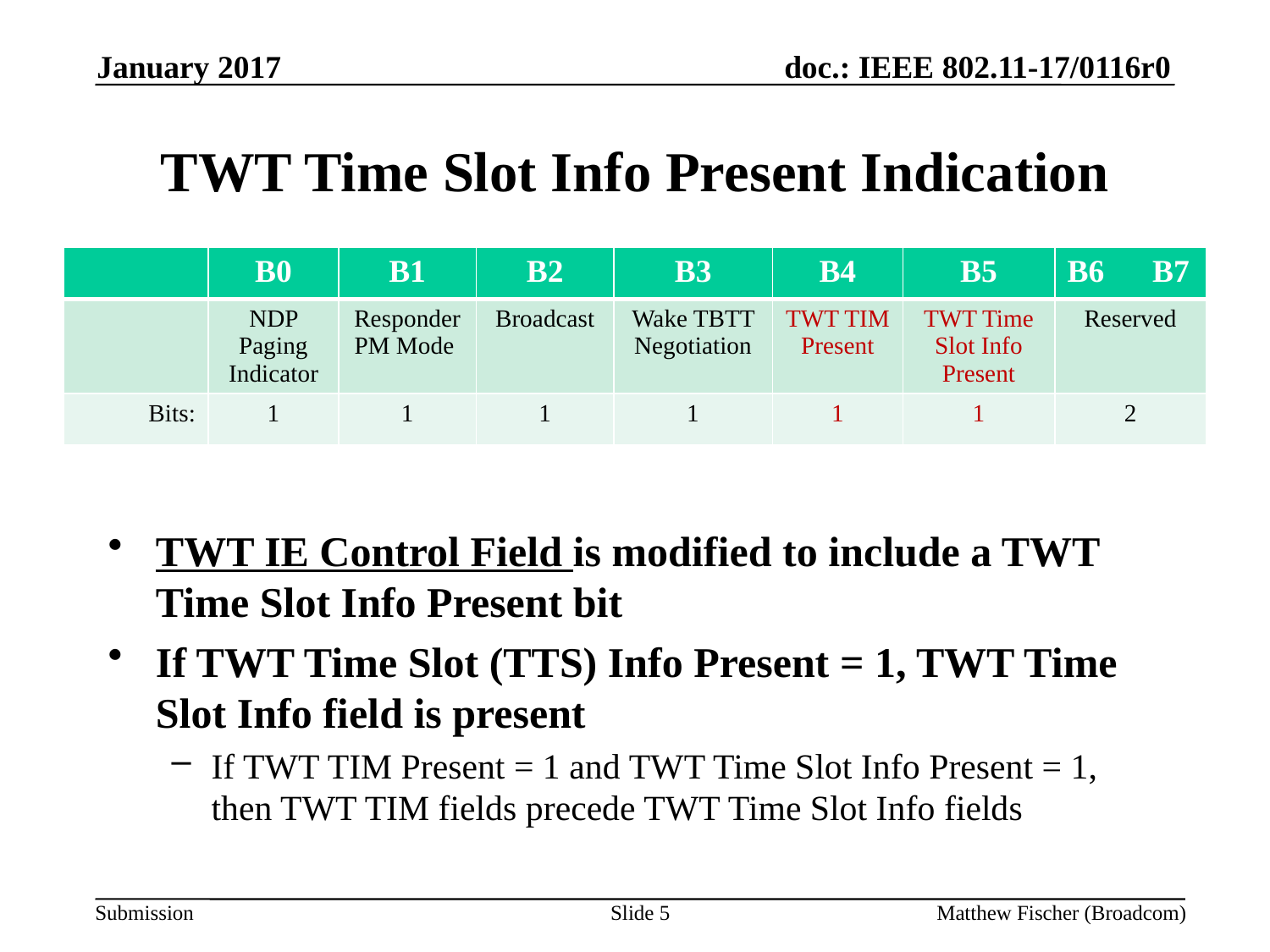

January 2017
# TWT Time Slot Info Present Indication
|  | B0 | B1 | B2 | B3 | B4 | B5 | B6 B7 |
| --- | --- | --- | --- | --- | --- | --- | --- |
|  | NDP Paging Indicator | Responder PM Mode | Broadcast | Wake TBTT Negotiation | TWT TIM Present | TWT Time Slot Info Present | Reserved |
| Bits: | 1 | 1 | 1 | 1 | 1 | 1 | 2 |
TWT IE Control Field is modified to include a TWT Time Slot Info Present bit
If TWT Time Slot (TTS) Info Present = 1, TWT Time Slot Info field is present
If TWT TIM Present = 1 and TWT Time Slot Info Present = 1, then TWT TIM fields precede TWT Time Slot Info fields
Slide 5
Matthew Fischer (Broadcom)